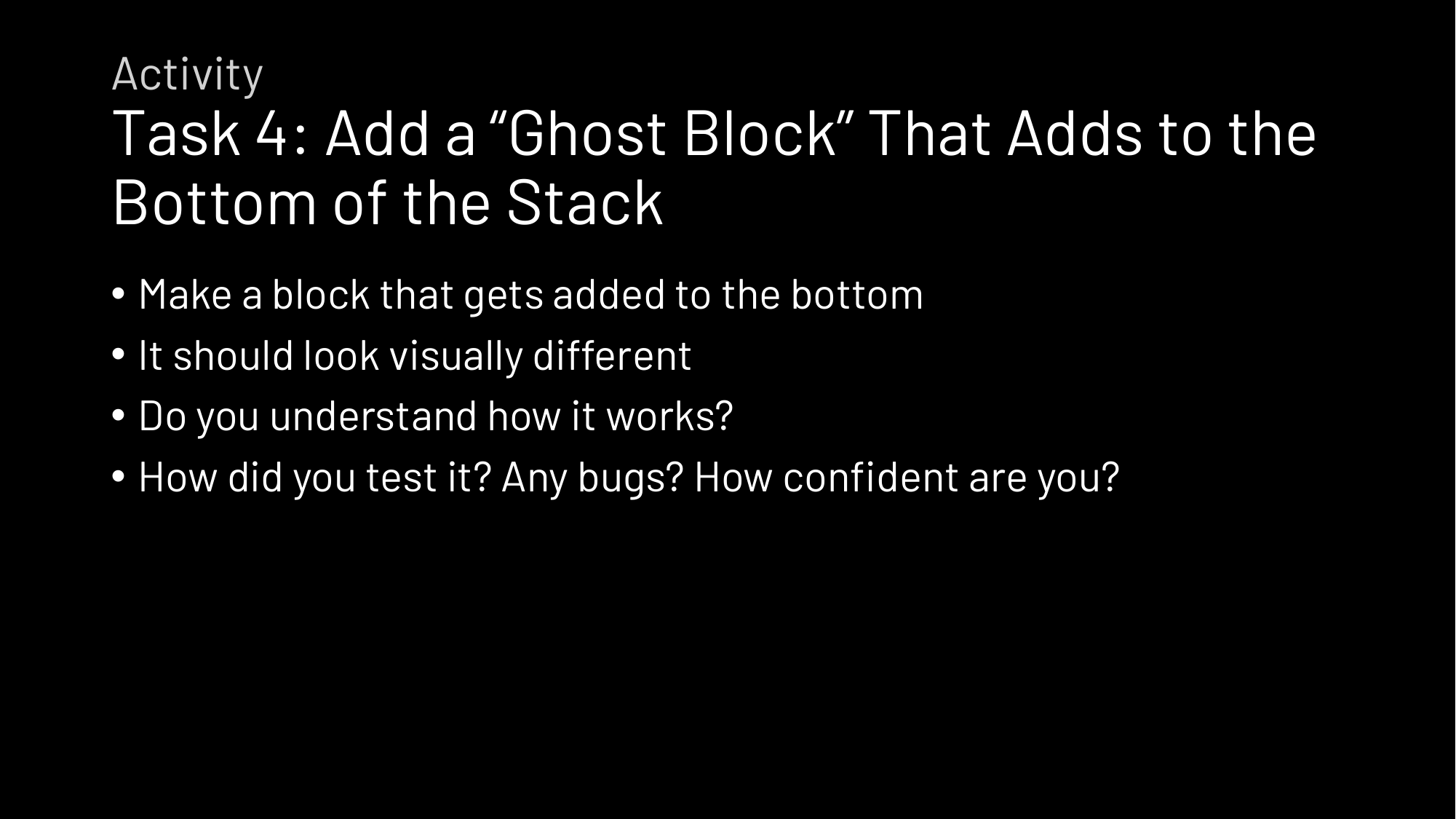

# Activity Task 4: Add a “Ghost Block” That Adds to the Bottom of the Stack
Make a block that gets added to the bottom
It should look visually different
Do you understand how it works?
How did you test it? Any bugs? How confident are you?